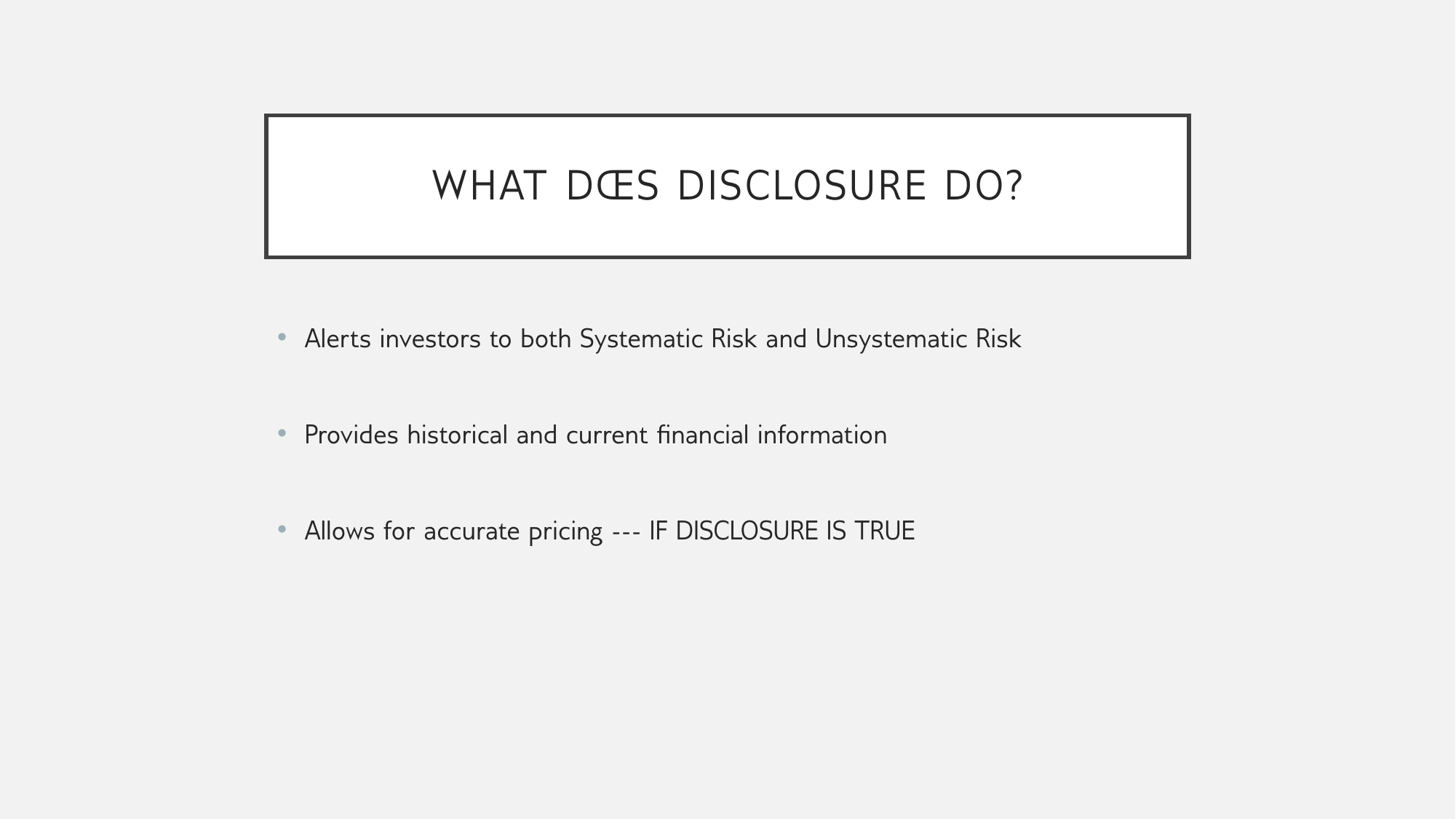

# What does disclosure do?
Alerts investors to both Systematic Risk and Unsystematic Risk

Provides historical and current financial information

Allows for accurate pricing --- IF DISCLOSURE IS TRUE